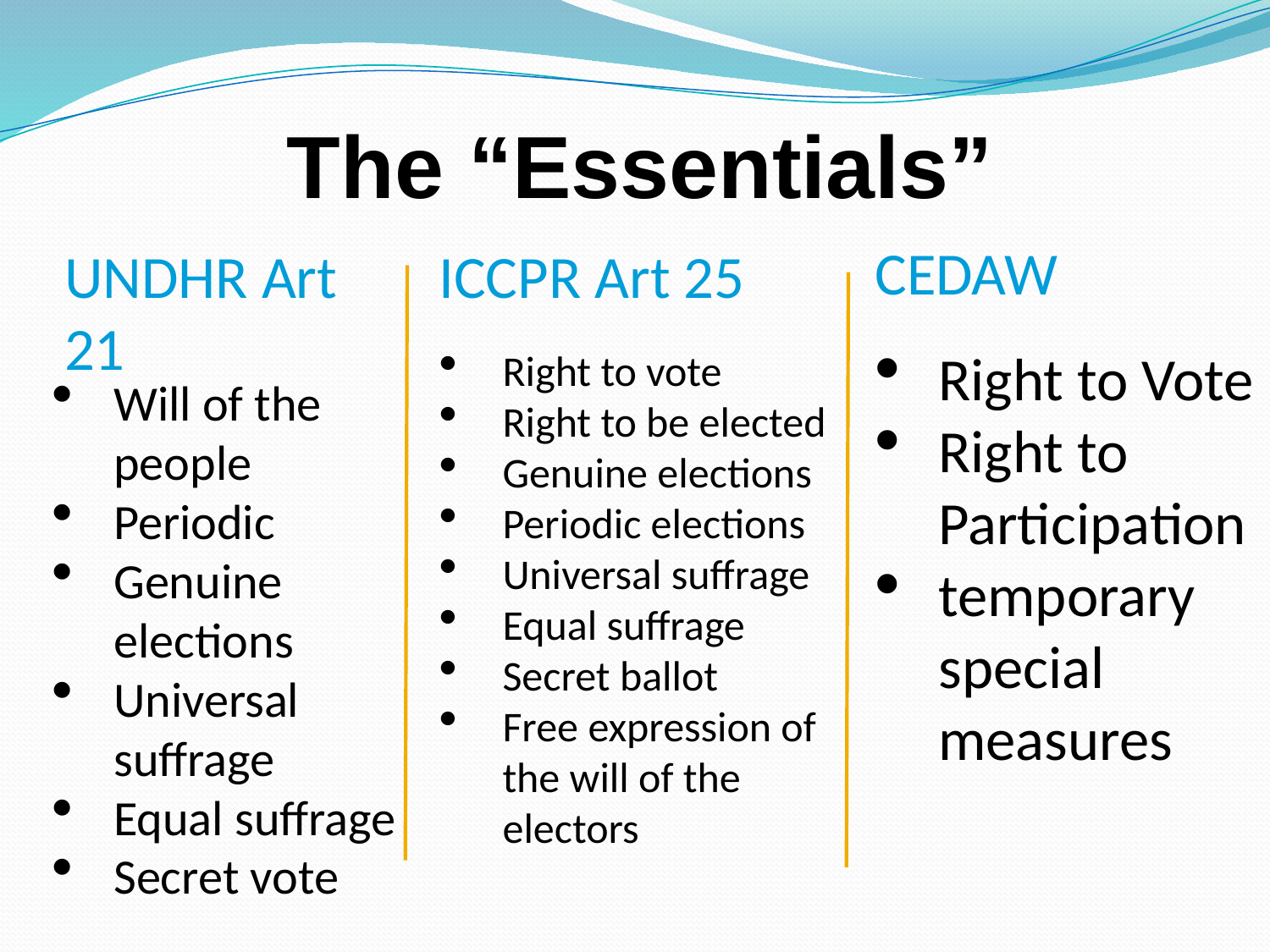

# The “Essentials”
CEDAW

UNDHR Art 21

ICCPR Art 25

Right to Vote
Right to Participation
temporary special measures
Right to vote
Right to be elected
Genuine elections
Periodic elections
Universal suffrage
Equal suffrage
Secret ballot
Free expression of the will of the electors

Will of the people
Periodic
Genuine elections
Universal suffrage
Equal suffrage
Secret vote